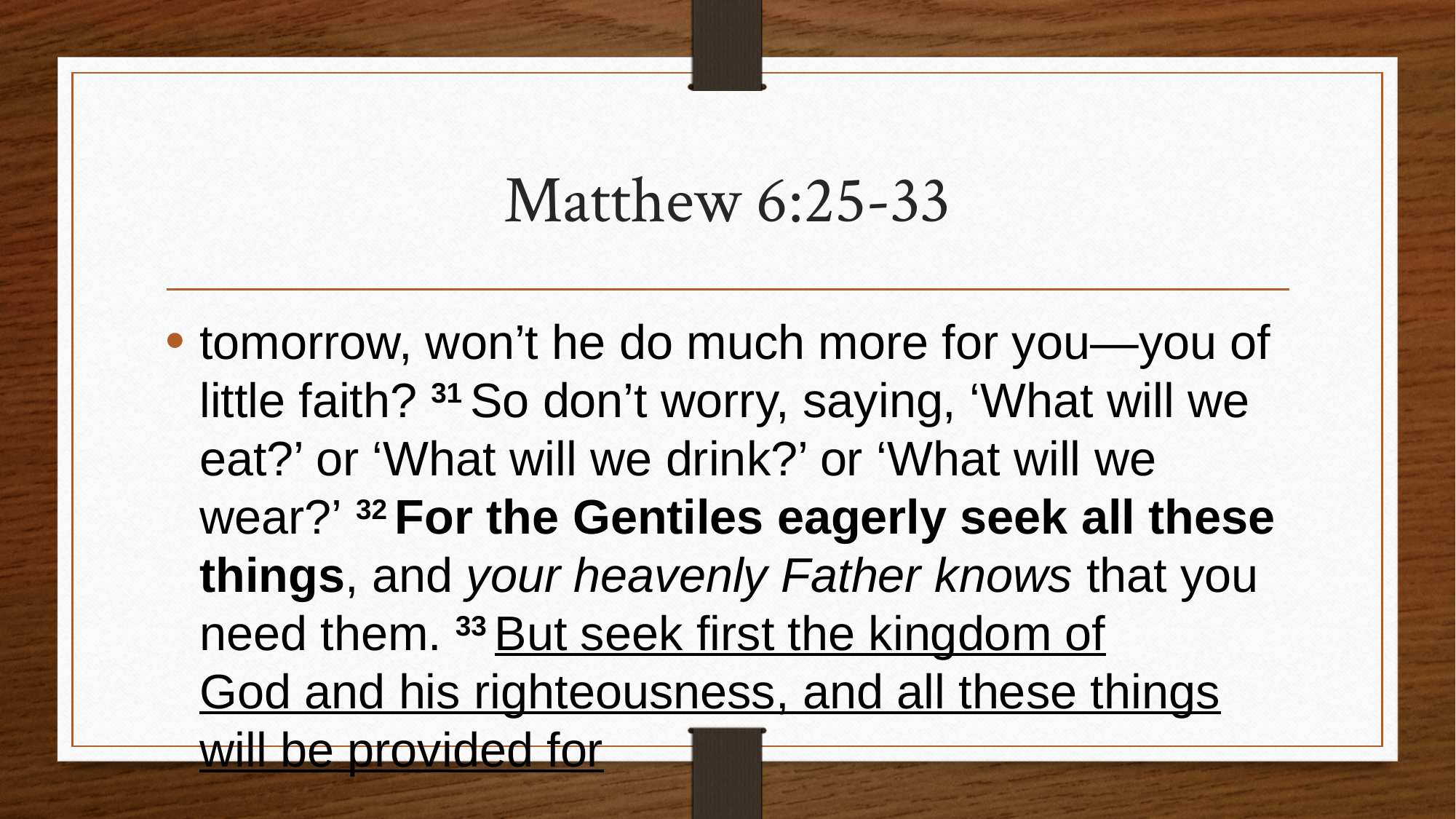

# Matthew 6:25-33
tomorrow, won’t he do much more for you—you of little faith? 31 So don’t worry, saying, ‘What will we eat?’ or ‘What will we drink?’ or ‘What will we wear?’ 32 For the Gentiles eagerly seek all these things, and your heavenly Father knows that you need them. 33 But seek first the kingdom of God and his righteousness, and all these things will be provided for